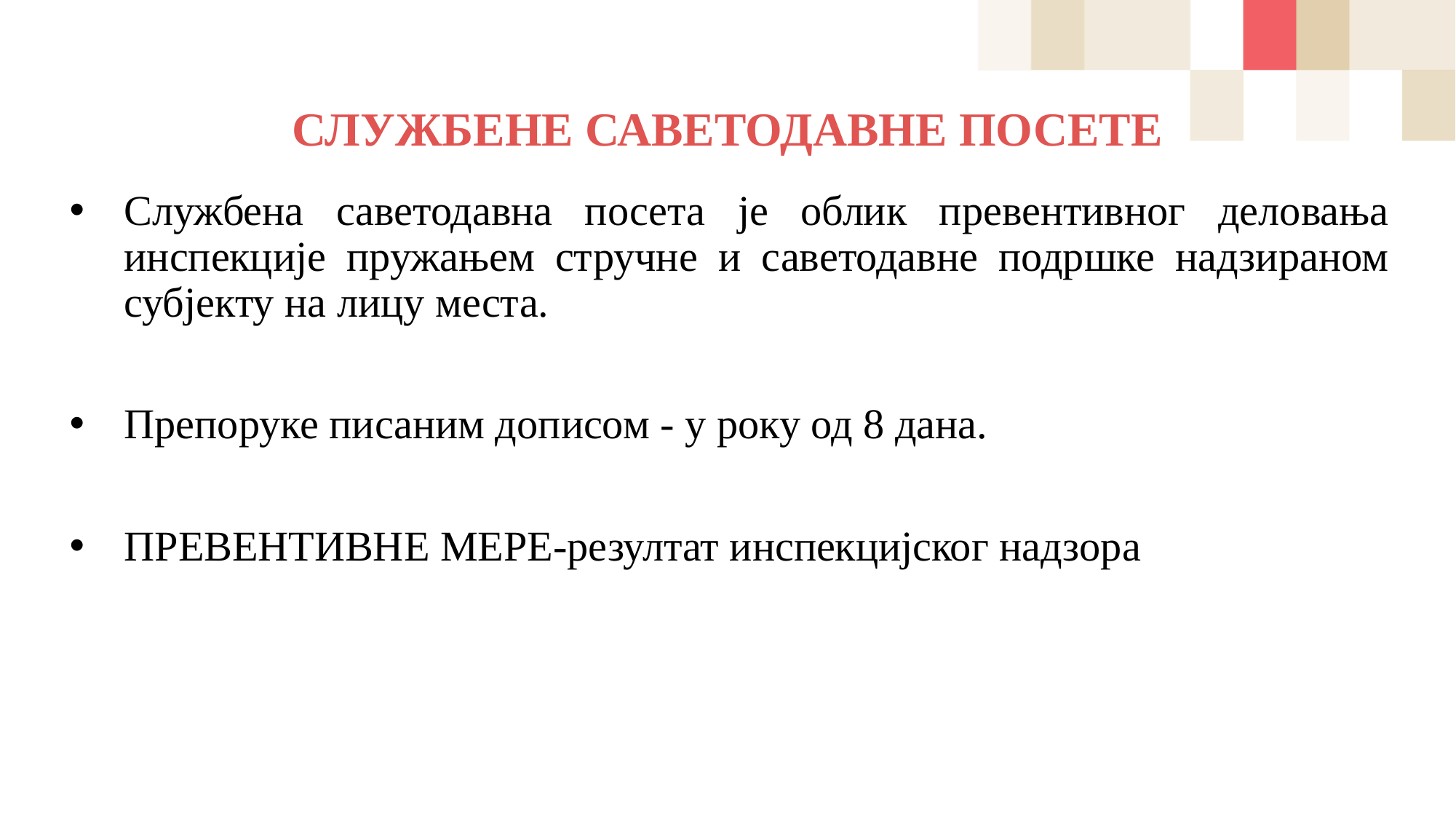

# СЛУЖБЕНЕ САВЕТОДАВНЕ ПОСЕТЕ
Службена саветодавна посета је облик превентивног деловања инспекције пружањем стручне и саветодавне подршке надзираном субјекту на лицу места.

Препоруке писаним дописом - у року од 8 дана.

ПРЕВЕНТИВНЕ МЕРЕ-резултат инспекцијског надзора